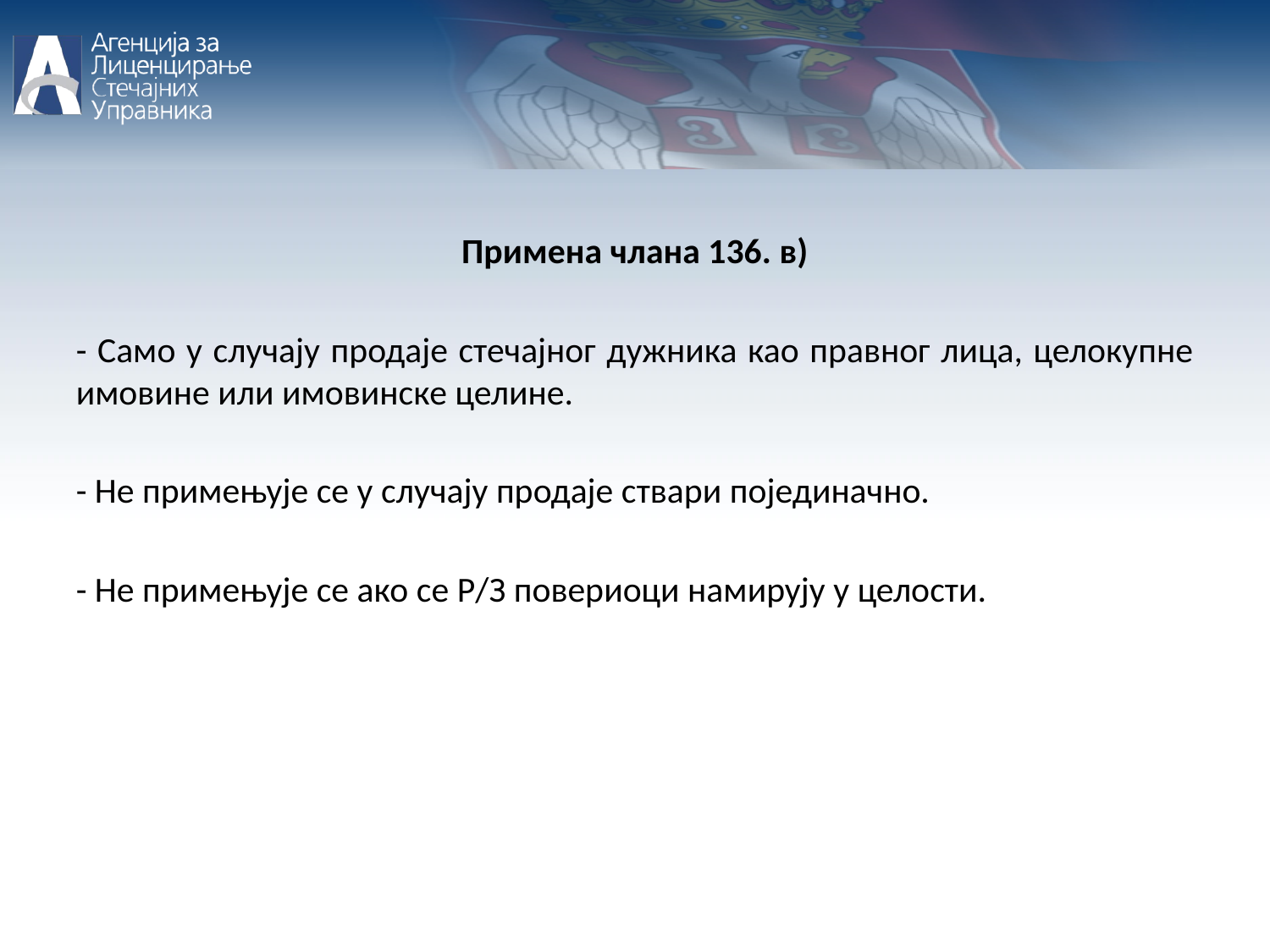

Примена члана 136. в)

- Само у случају продаје стечајног дужника као правног лица, целокупне имовине или имовинске целине.

- Не примењује се у случају продаје ствари појединачно.

- Не примењује се ако се Р/З повериоци намирују у целости.